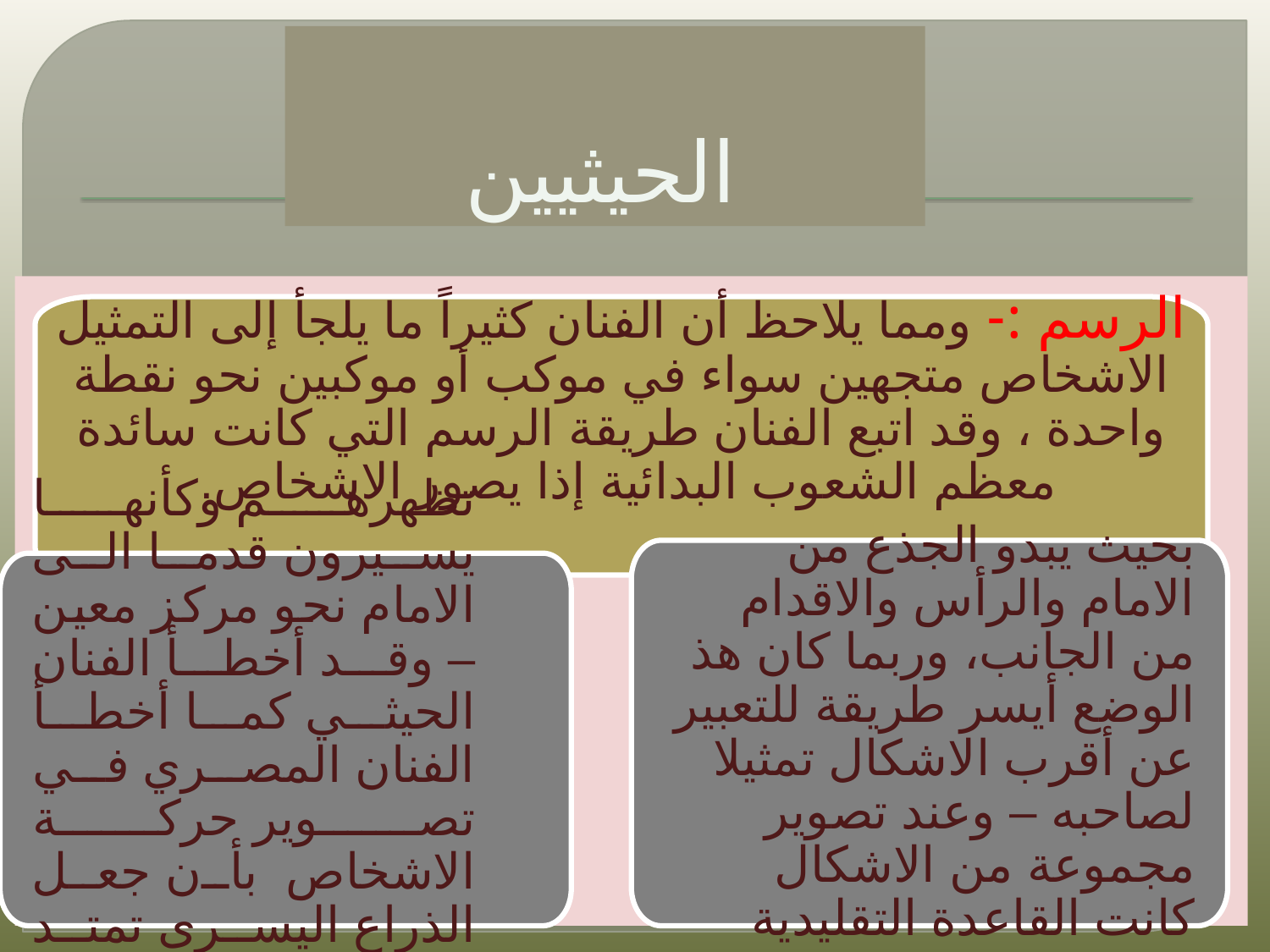

# الحيثيين

الرسم :- ومما يلاحظ أن الفنان كثيراً ما يلجأ إلى التمثيل الاشخاص متجهين سواء في موكب أو موكبين نحو نقطة واحدة ، وقد اتبع الفنان طريقة الرسم التي كانت سائدة معظم الشعوب البدائية إذا يصور الاشخاص.

بحيث يبدو الجذع من الامام والرأس والاقدام من الجانب، وربما كان هذ الوضع أيسر طريقة للتعبير عن أقرب الاشكال تمثيلا لصاحبه – وعند تصوير مجموعة من الاشكال كانت القاعدة التقليدية
تظهرهم وكأنها يسيرون قدما الى الامام نحو مركز معين – وقد أخطأ الفنان الحيثي كما أخطأ الفنان المصري في تصوير حركة الاشخاص  بأن جعل الذراع اليسرى تمتد مع القدم اليسرى في